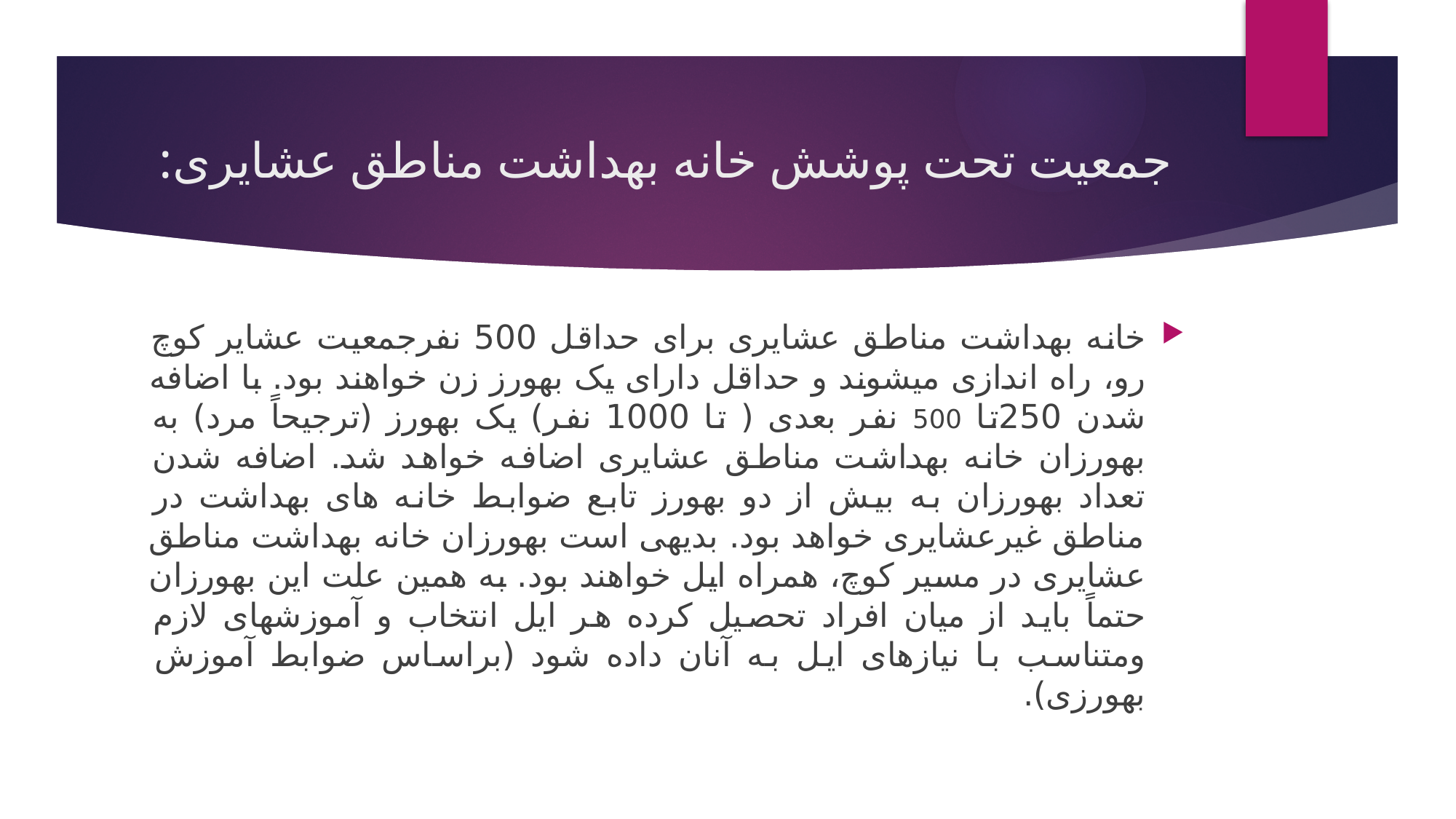

# جمعیت تحت پوشش خانه بهداشت مناطق عشایری:
خانه بهداشت مناطق عشایری برای حداقل 500 نفرجمعیت عشایر کوچ رو، راه اندازی میشوند و حداقل دارای یک بهورز زن خواهند بود. با اضافه شدن 250تا 500 نفر بعدی ( تا 1000 نفر) یک بهورز (ترجیحاً مرد) به بهورزان خانه بهداشت مناطق عشایری اضافه خواهد شد. اضافه شدن تعداد بهورزان به بیش از دو بهورز تابع ضوابط خانه های بهداشت در مناطق غیرعشایری خواهد بود. بدیهی است بهورزان خانه بهداشت مناطق عشایری در مسیر کوچ، همراه ایل خواهند بود. به همین علت این بهورزان حتماً باید از میان افراد تحصیل کرده هر ایل انتخاب و آموزشهای لازم ومتناسب با نیازهای ایل به آنان داده شود (براساس ضوابط آموزش بهورزی).